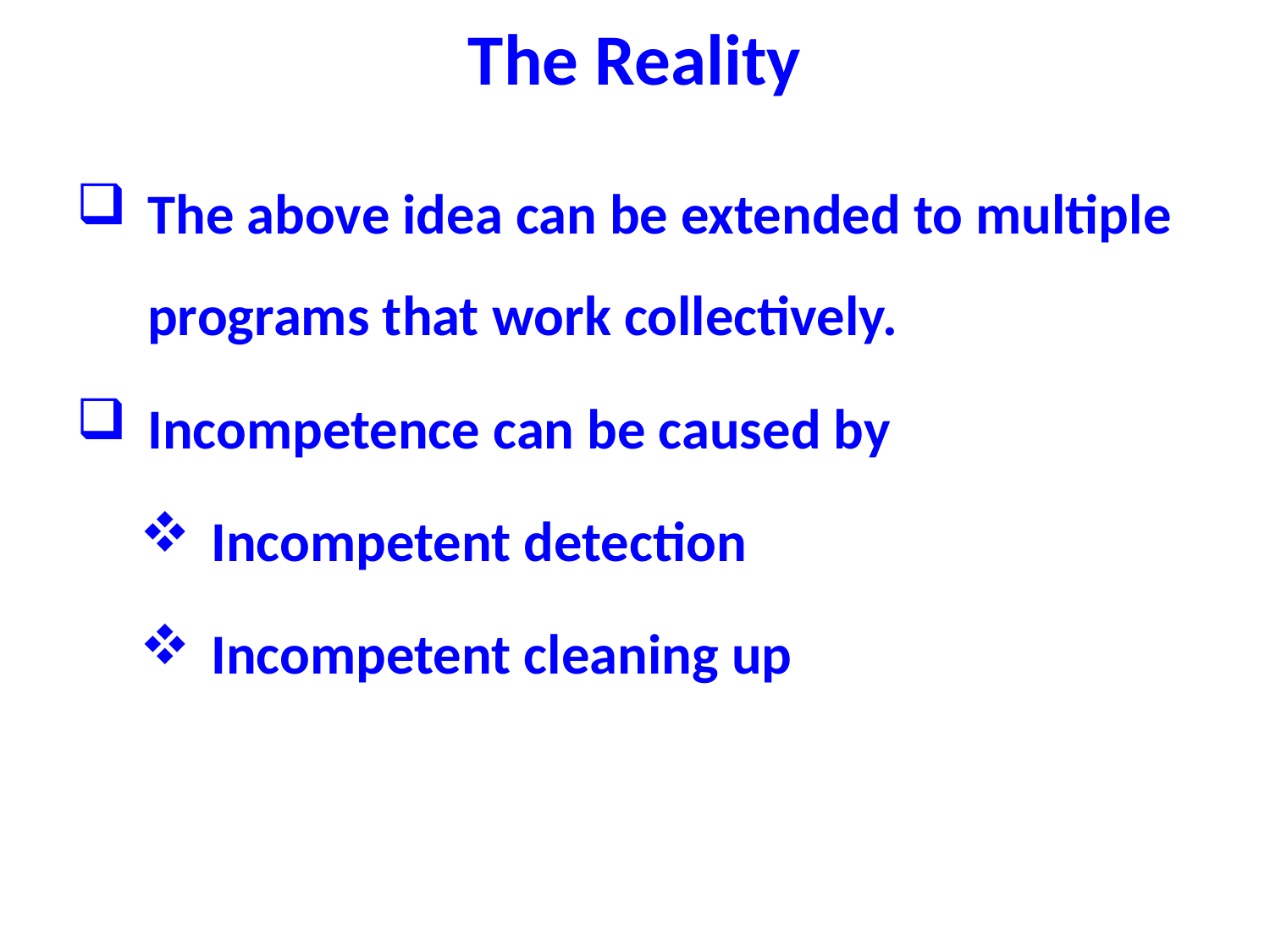

# The Reality
The above idea can be extended to multiple programs that work collectively.
Incompetence can be caused by
Incompetent detection
Incompetent cleaning up